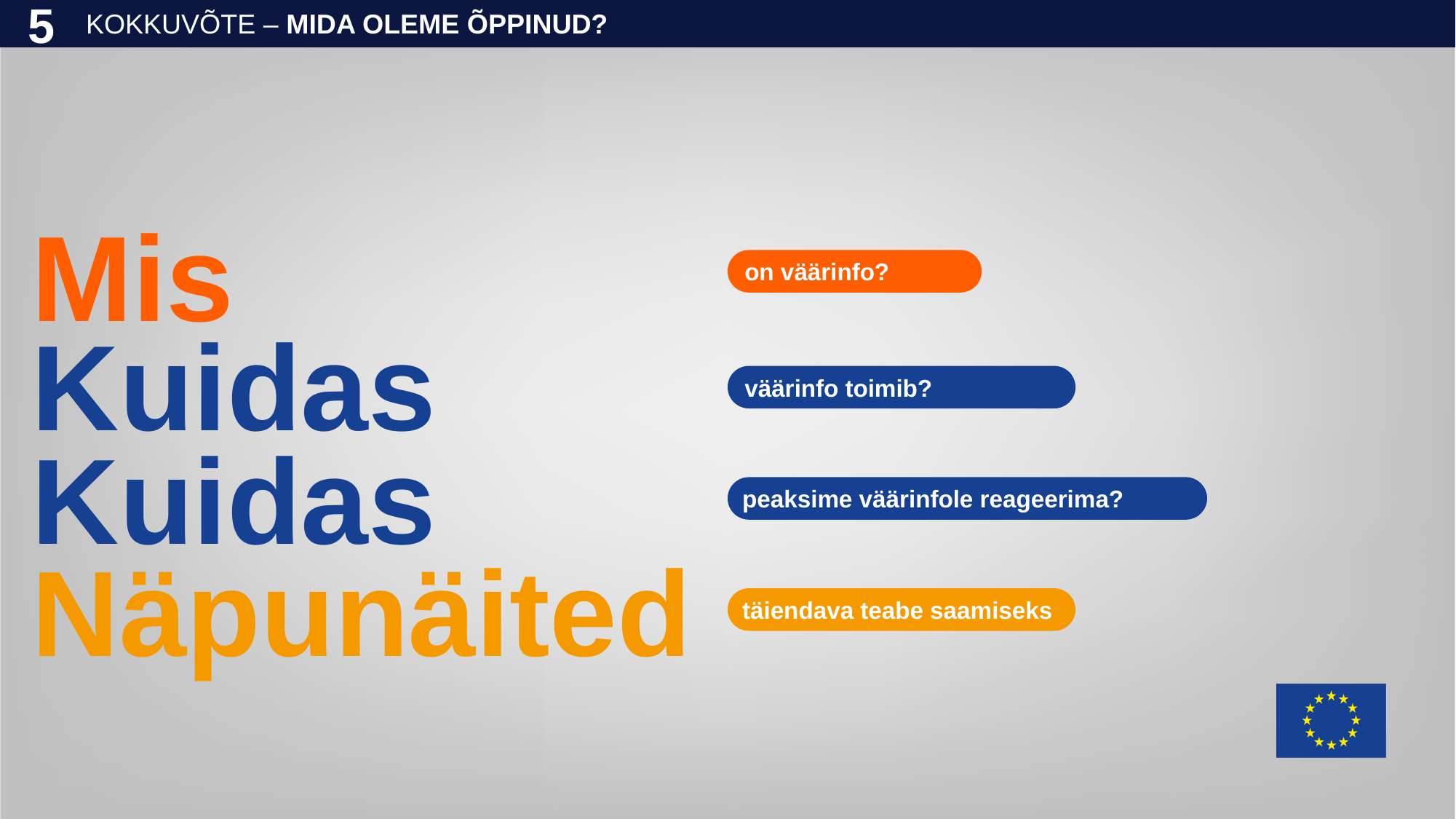

KOKKUVÕTE – MIDA OLEME ÕPPINUD?
5
Mis
on väärinfo?
Kuidas
väärinfo toimib?
Kuidas
peaksime väärinfole reageerima?
Näpunäited
täiendava teabe saamiseks